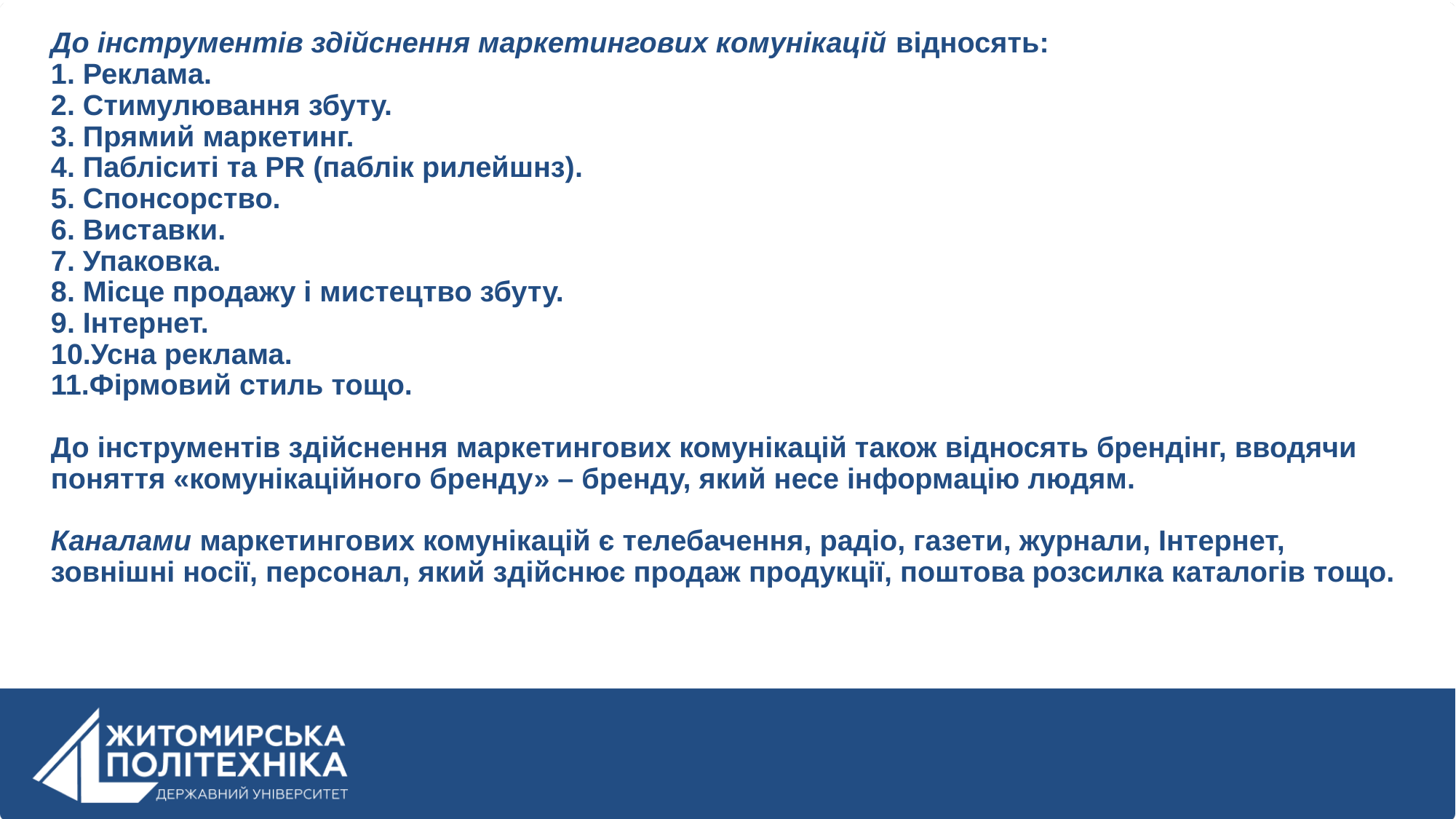

# До інструментів здійснення маркетингових комунікацій відносять: 1. Реклама. 2. Стимулювання збуту. 3. Прямий маркетинг. 4. Пабліситі та PR (паблік рилейшнз). 5. Спонсорство. 6. Виставки. 7. Упаковка. 8. Місце продажу і мистецтво збуту. 9. Інтернет. 10.Усна реклама. 11.Фірмовий стиль тощо. До інструментів здійснення маркетингових комунікацій також відносять брендінг, вводячи поняття «комунікаційного бренду» – бренду, який несе інформацію людям. Каналами маркетингових комунікацій є телебачення, радіо, газети, журнали, Інтернет, зовнішні носії, персонал, який здійснює продаж продукції, поштова розсилка каталогів тощо.